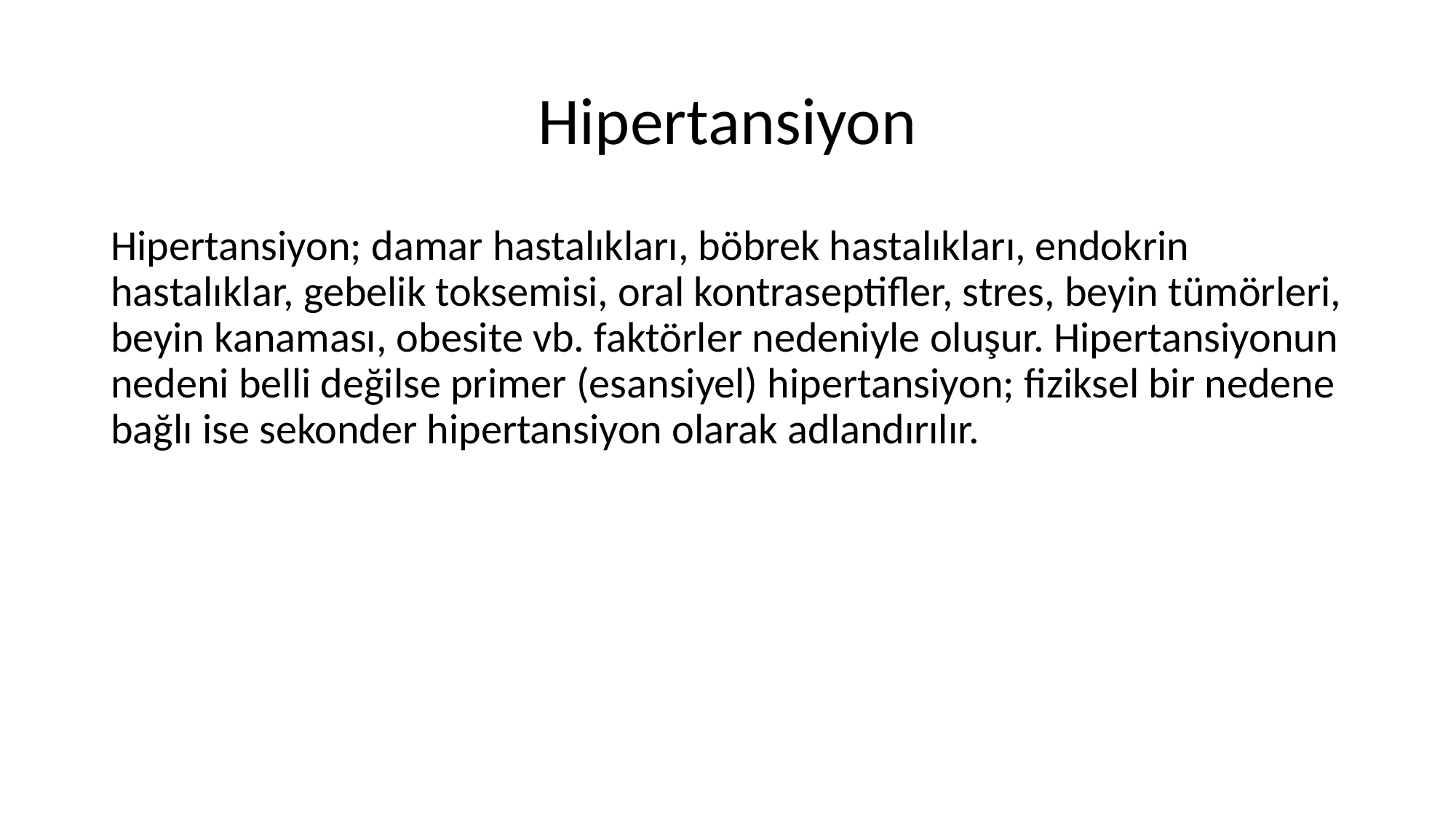

# Hipertansiyon
Hipertansiyon; damar hastalıkları, böbrek hastalıkları, endokrin hastalıklar, gebelik toksemisi, oral kontraseptifler, stres, beyin tümörleri, beyin kanaması, obesite vb. faktörler nedeniyle oluşur. Hipertansiyonun nedeni belli değilse primer (esansiyel) hipertansiyon; fiziksel bir nedene bağlı ise sekonder hipertansiyon olarak adlandırılır.